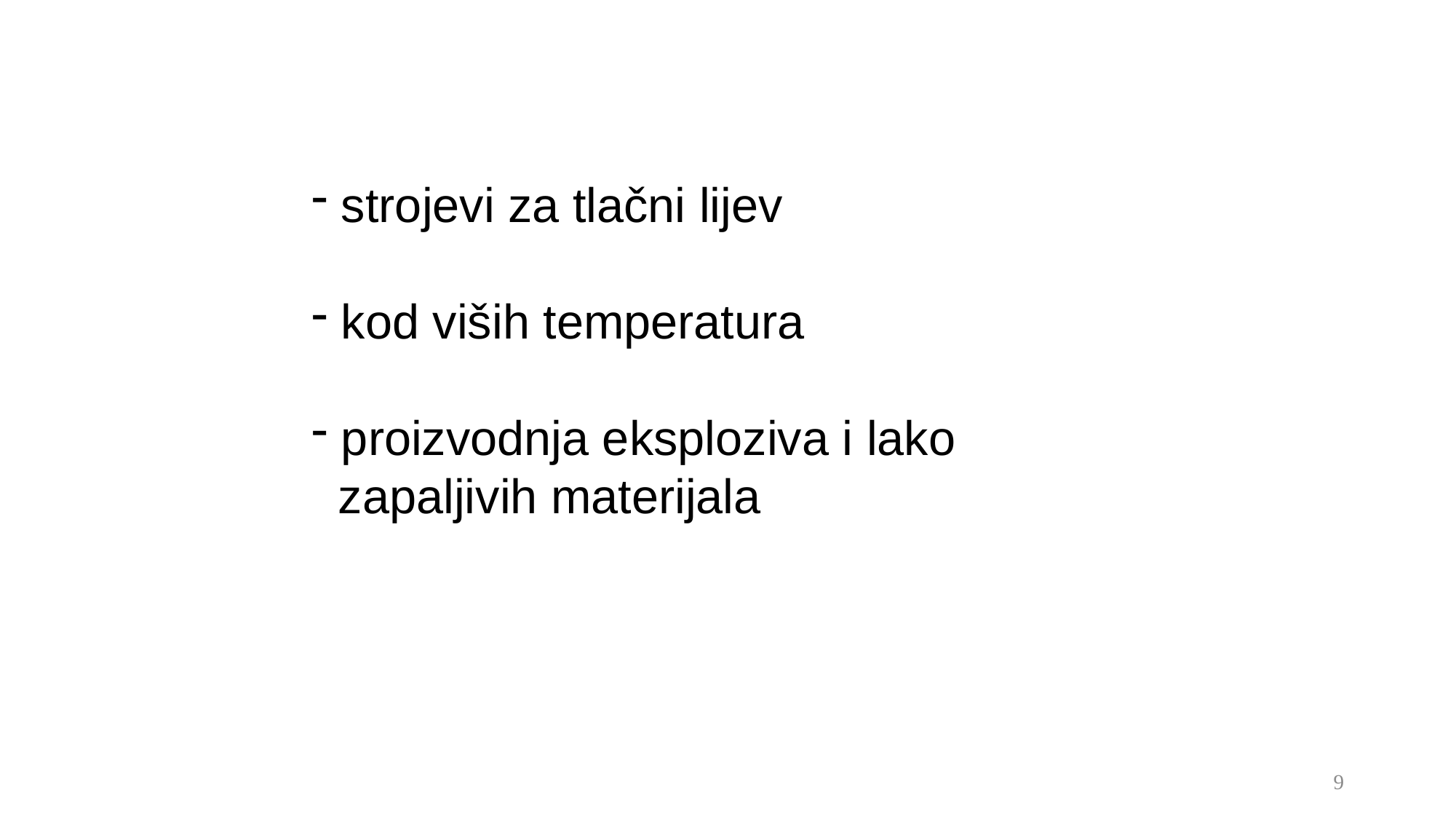

strojevi za tlačni lijev
 kod viših temperatura
 proizvodnja eksploziva i lako
  zapaljivih materijala

9